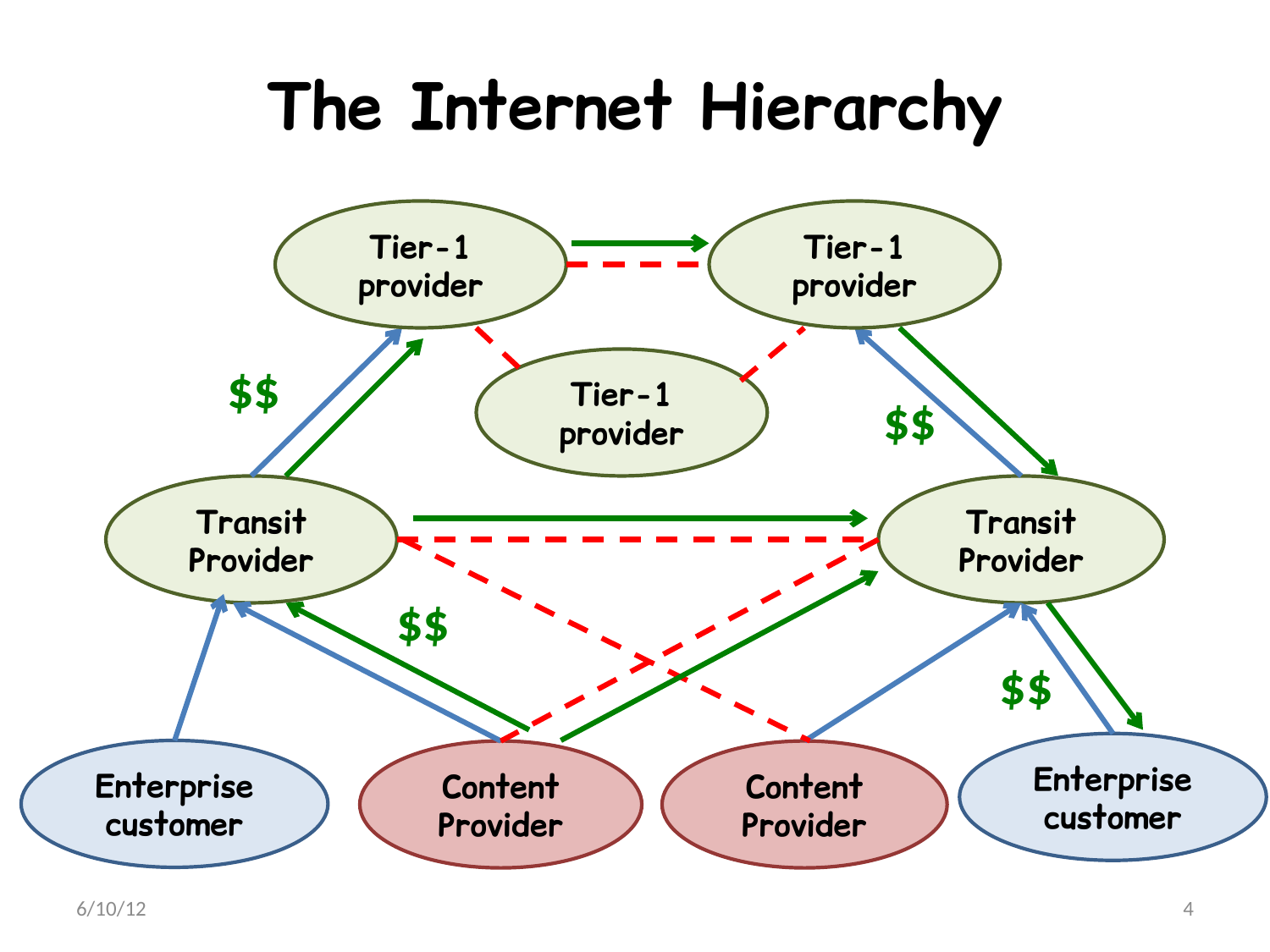

# Background
The Internet Hierarchy
Tier-1 provider
Tier-1 provider
$$
Tier-1 provider
$$
Transit Provider
Transit Provider
$$
$$
Enterprise customer
Enterprise customer
Content Provider
Content Provider
6/10/12
4